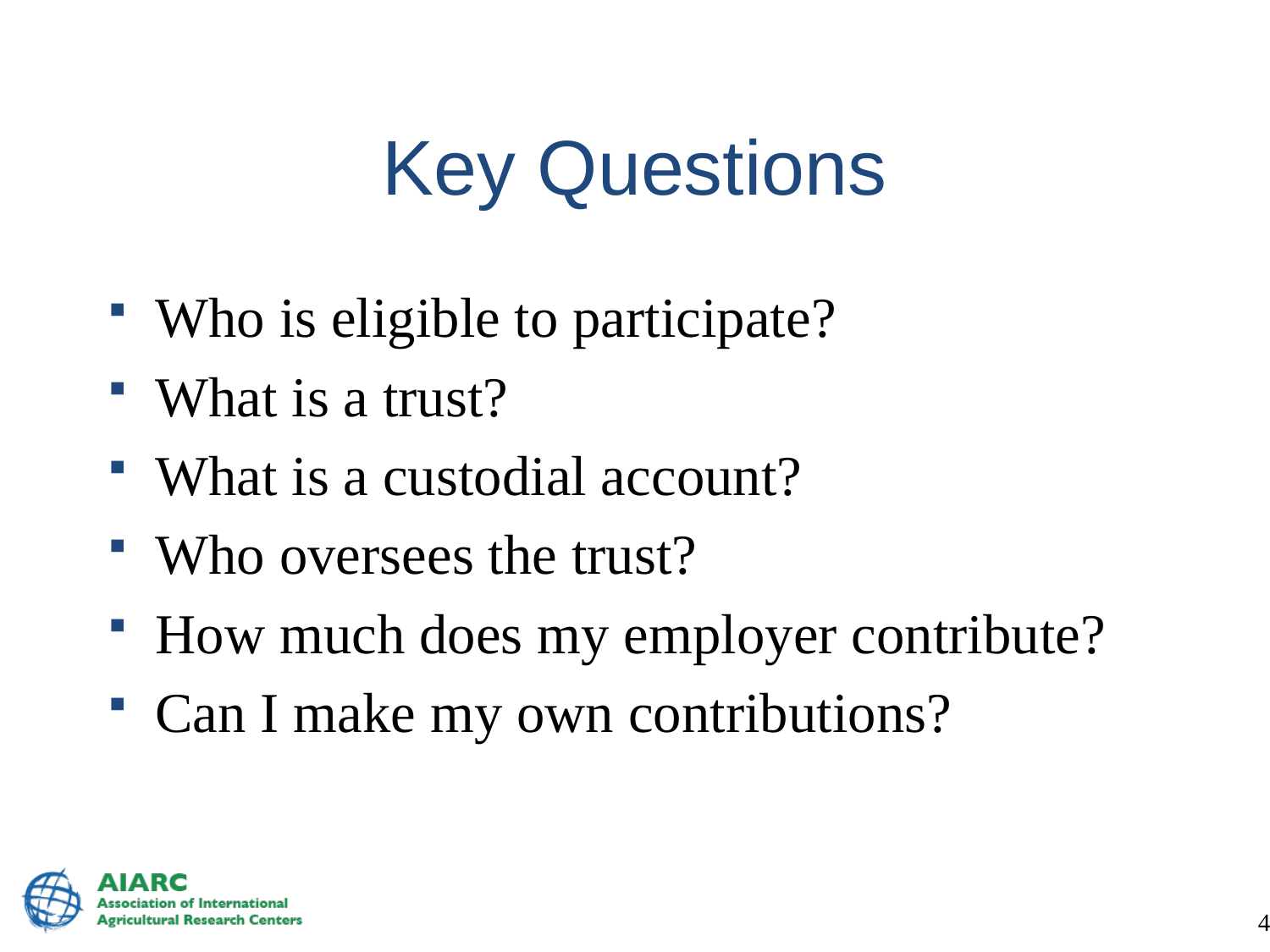

# Key Questions
Who is eligible to participate?
What is a trust?
What is a custodial account?
Who oversees the trust?
How much does my employer contribute?
Can I make my own contributions?